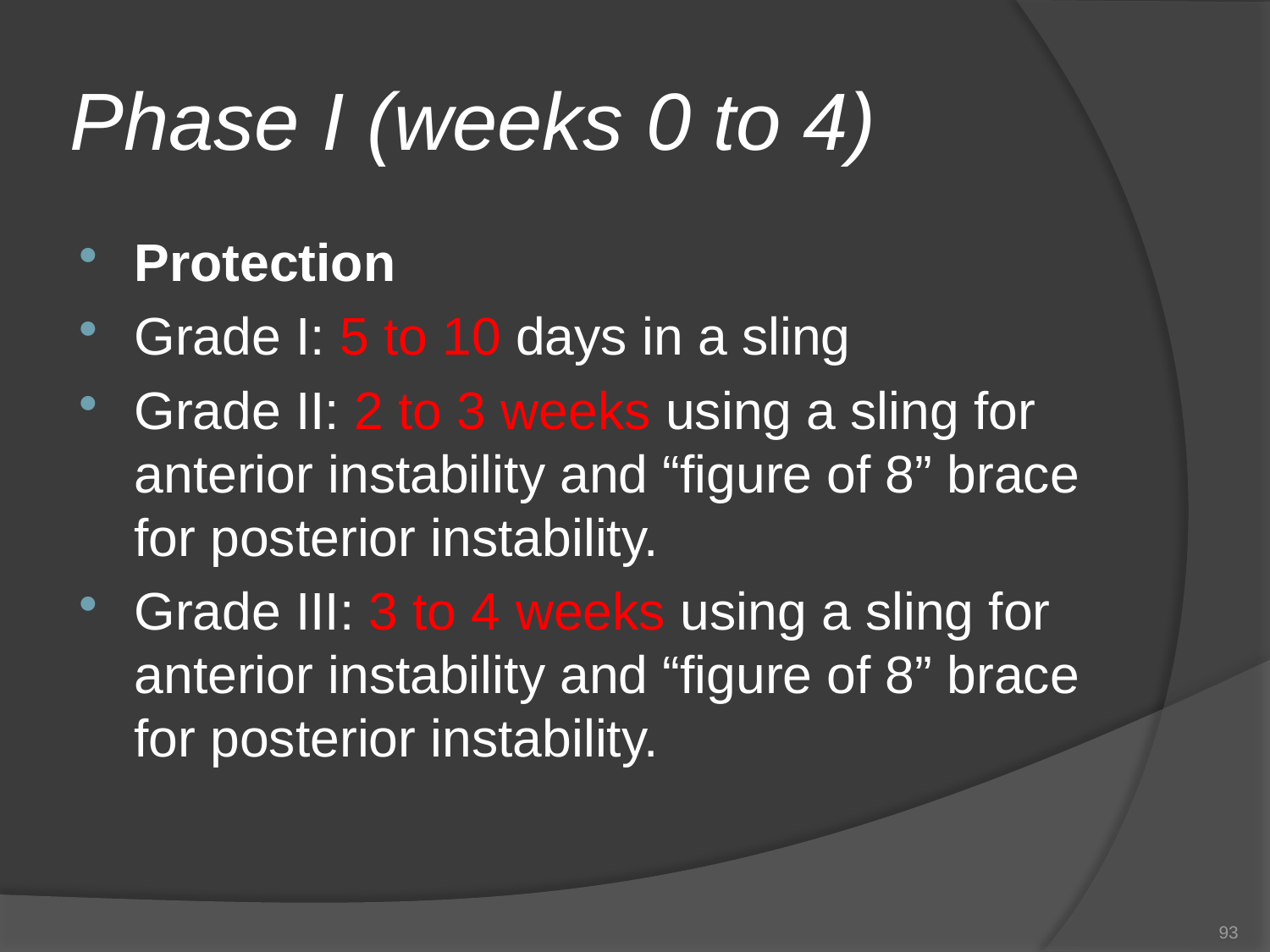

# Phase I (weeks 0 to 4)
Protection
Grade I: 5 to 10 days in a sling
Grade II: 2 to 3 weeks using a sling for anterior instability and “figure of 8” brace for posterior instability.
Grade III: 3 to 4 weeks using a sling for anterior instability and “figure of 8” brace for posterior instability.
93